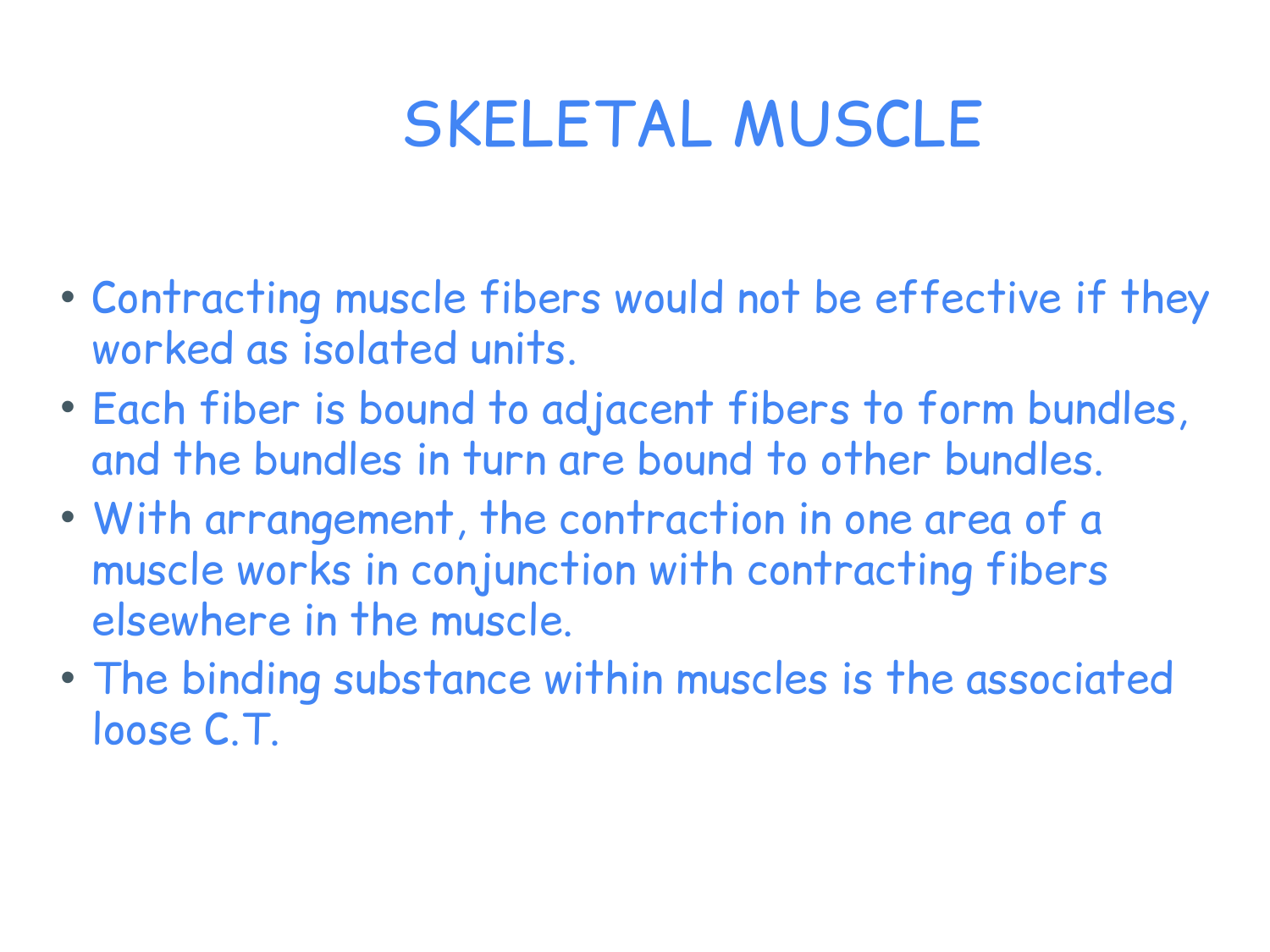

# SKELETAL MUSCLE
Contracting muscle fibers would not be effective if they worked as isolated units.
Each fiber is bound to adjacent fibers to form bundles, and the bundles in turn are bound to other bundles.
With arrangement, the contraction in one area of a muscle works in conjunction with contracting fibers elsewhere in the muscle.
The binding substance within muscles is the associated loose C.T.